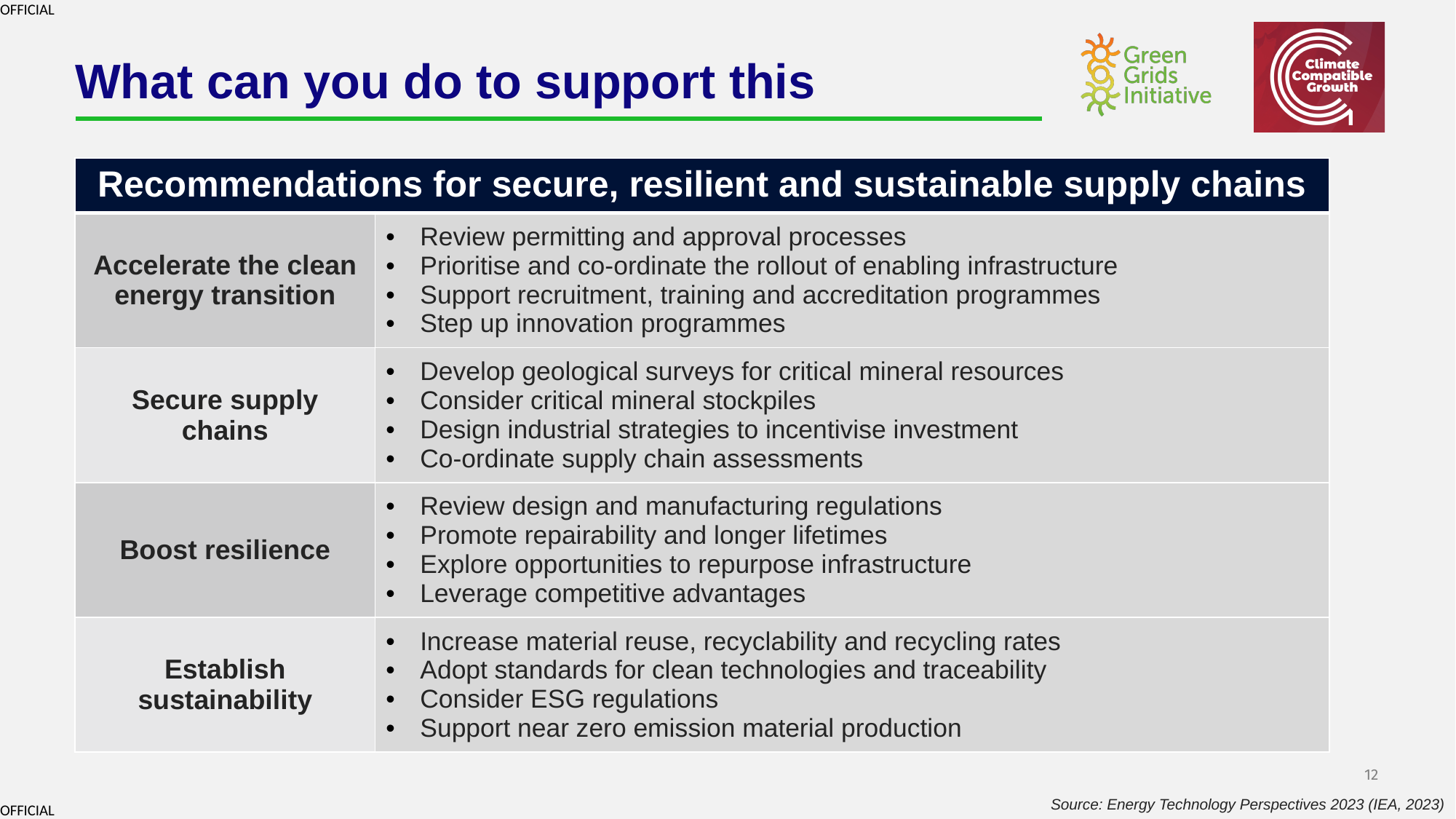

# What can you do to support this
| Recommendations for secure, resilient and sustainable supply chains |  |
| --- | --- |
| Accelerate the clean energy transition | Review permitting and approval processes Prioritise and co-ordinate the rollout of enabling infrastructure Support recruitment, training and accreditation programmes Step up innovation programmes |
| Secure supply chains | Develop geological surveys for critical mineral resources Consider critical mineral stockpiles Design industrial strategies to incentivise investment Co-ordinate supply chain assessments |
| Boost resilience | Review design and manufacturing regulations Promote repairability and longer lifetimes Explore opportunities to repurpose infrastructure Leverage competitive advantages |
| Establish sustainability | Increase material reuse, recyclability and recycling rates Adopt standards for clean technologies and traceability Consider ESG regulations Support near zero emission material production |
Source: Energy Technology Perspectives 2023 (IEA, 2023)